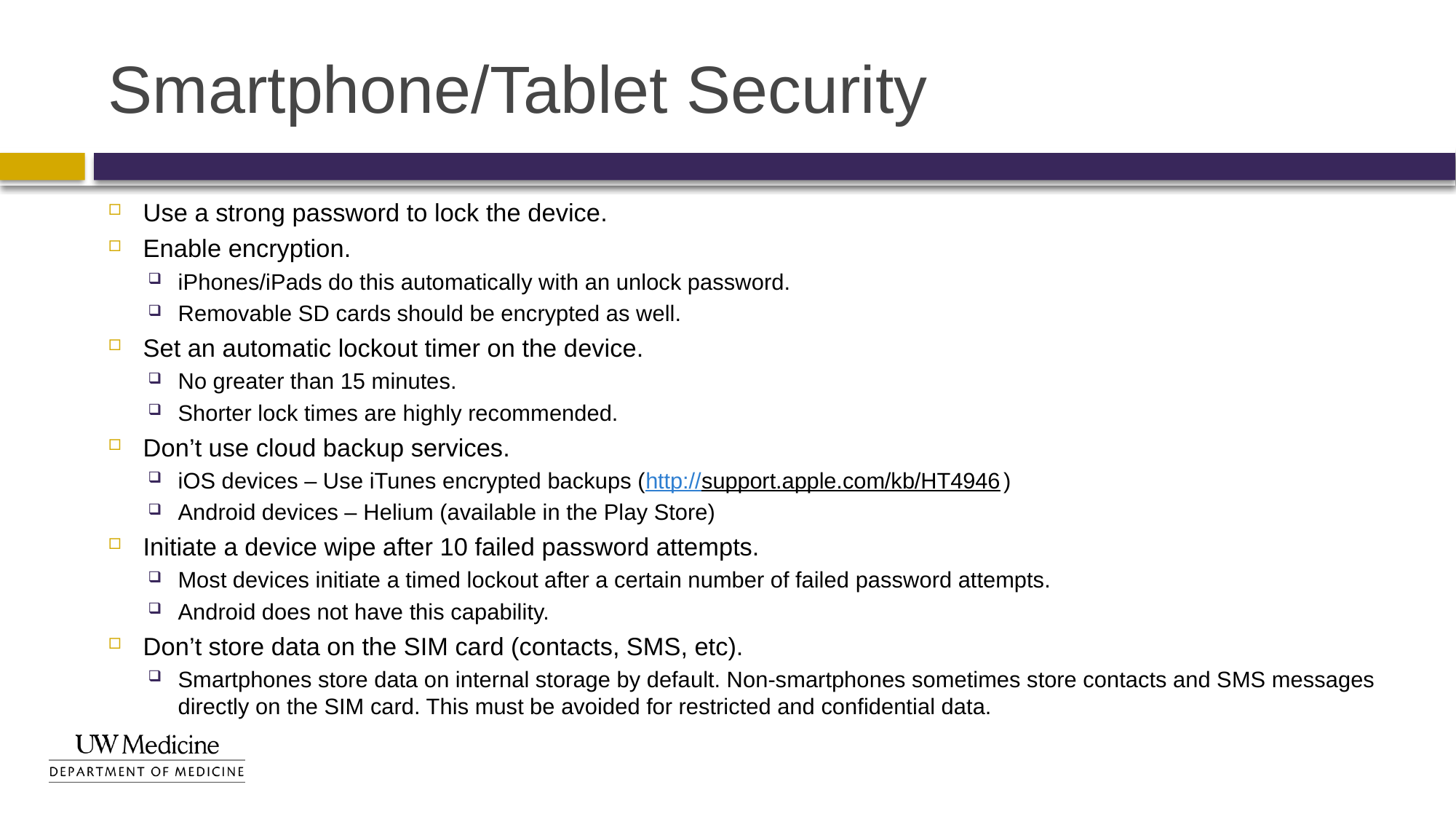

# Smartphone/Tablet Security
Use a strong password to lock the device.
Enable encryption.
iPhones/iPads do this automatically with an unlock password.
Removable SD cards should be encrypted as well.
Set an automatic lockout timer on the device.
No greater than 15 minutes.
Shorter lock times are highly recommended.
Don’t use cloud backup services.
iOS devices – Use iTunes encrypted backups (http://support.apple.com/kb/HT4946)
Android devices – Helium (available in the Play Store)
Initiate a device wipe after 10 failed password attempts.
Most devices initiate a timed lockout after a certain number of failed password attempts.
Android does not have this capability.
Don’t store data on the SIM card (contacts, SMS, etc).
Smartphones store data on internal storage by default. Non-smartphones sometimes store contacts and SMS messages directly on the SIM card. This must be avoided for restricted and confidential data.